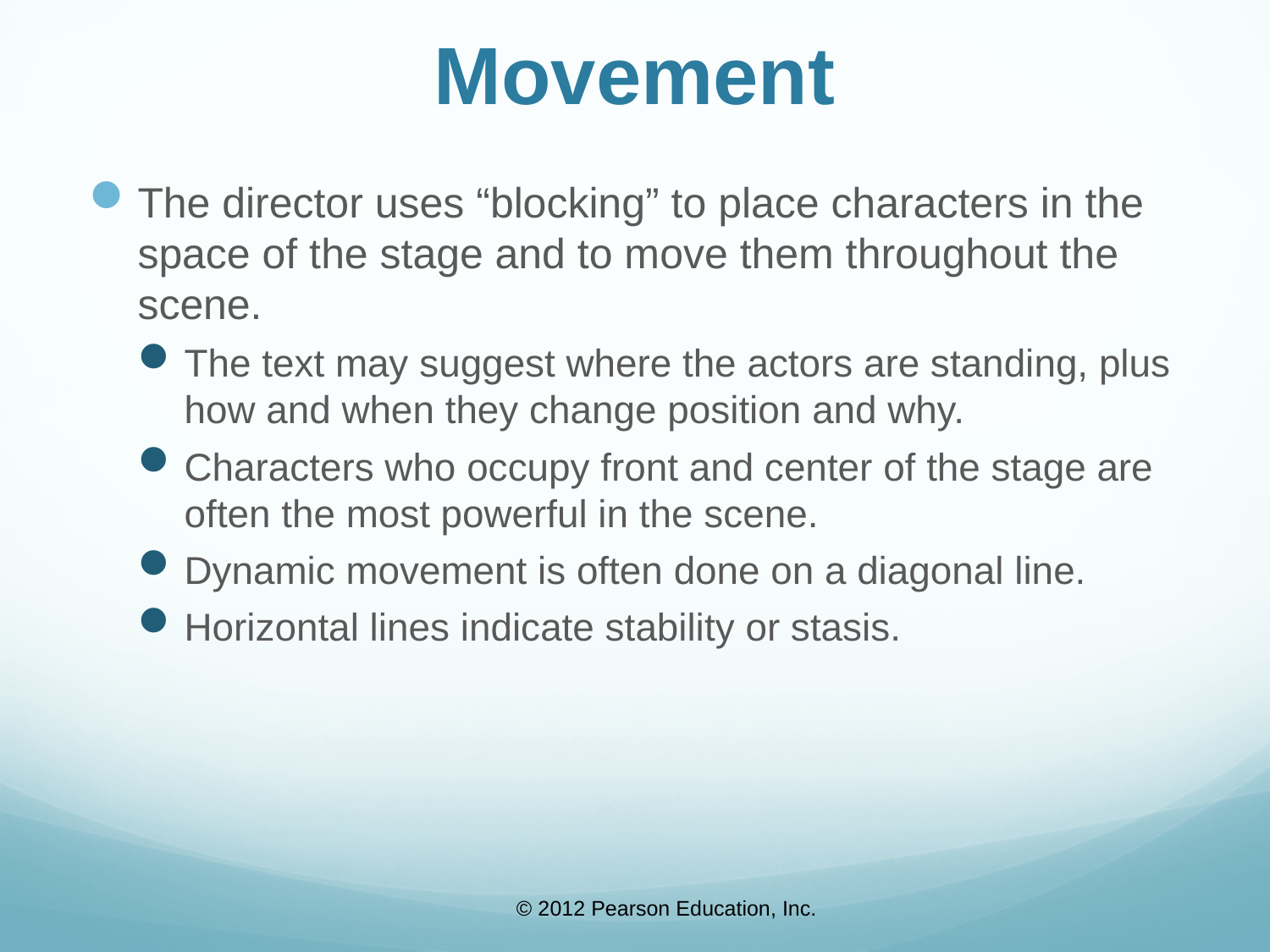

# Movement
The director uses “blocking” to place characters in the space of the stage and to move them throughout the scene.
The text may suggest where the actors are standing, plus how and when they change position and why.
Characters who occupy front and center of the stage are often the most powerful in the scene.
Dynamic movement is often done on a diagonal line.
Horizontal lines indicate stability or stasis.
© 2012 Pearson Education, Inc.